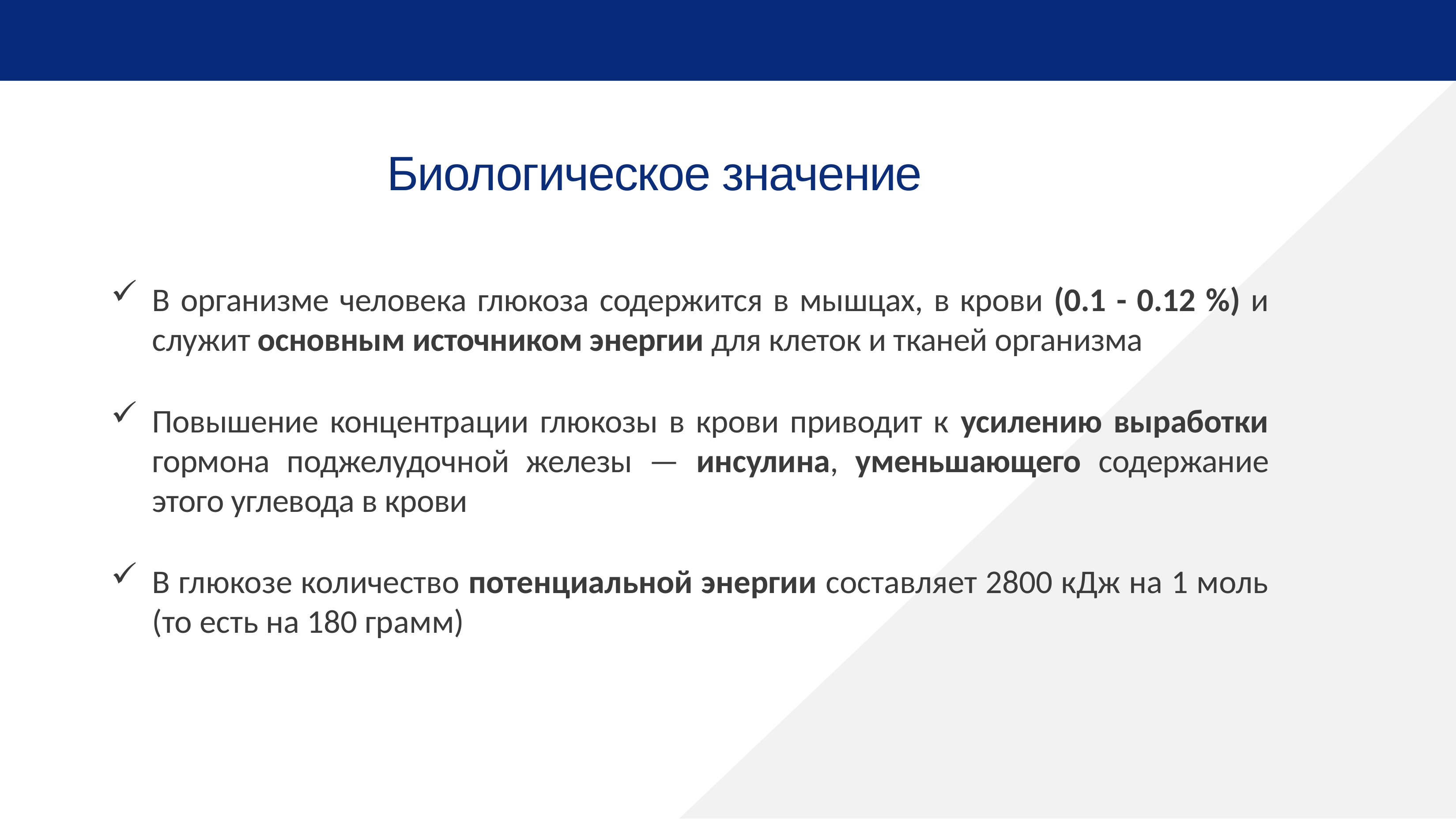

Биологическое значение
В организме человека глюкоза содержится в мышцах, в крови (0.1 - 0.12 %) и служит основным источником энергии для клеток и тканей организма

Повышение концентрации глюкозы в крови приводит к усилению выработки гормона поджелудочной железы — инсулина, уменьшающего содержание этого углевода в крови

В глюкозе количество потенциальной энергии составляет 2800 кДж на 1 моль (то есть на 180 грамм)